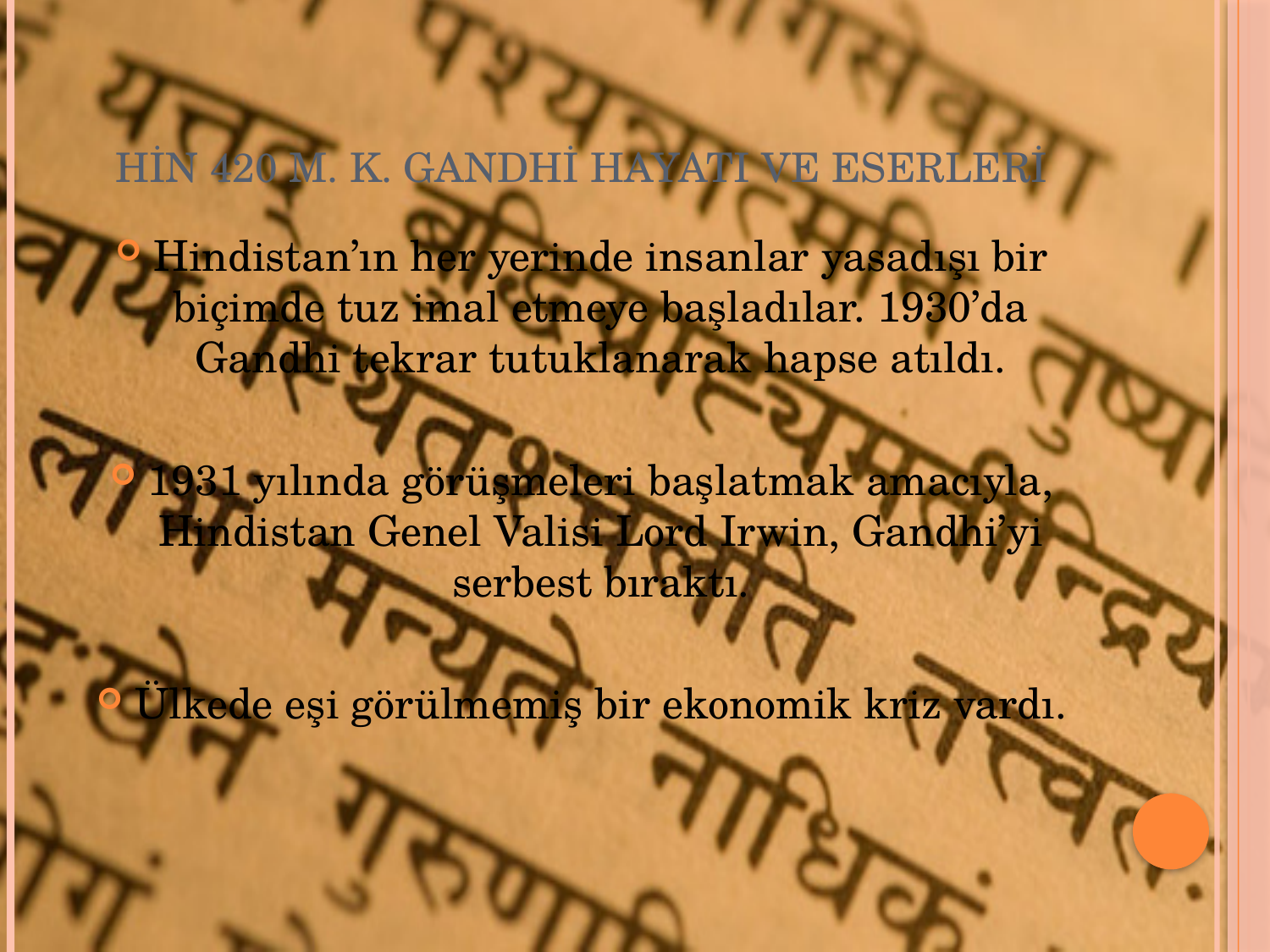

# HİN 420 M. K. GANDHİ HAYATI VE ESERLERİ
Hindistan’ın her yerinde insanlar yasadışı bir biçimde tuz imal etmeye başladılar. 1930’da Gandhi tekrar tutuklanarak hapse atıldı.

1931 yılında görüşmeleri başlatmak amacıyla, Hindistan Genel Valisi Lord Irwin, Gandhi’yi serbest bıraktı.

Ülkede eşi görülmemiş bir ekonomik kriz vardı.